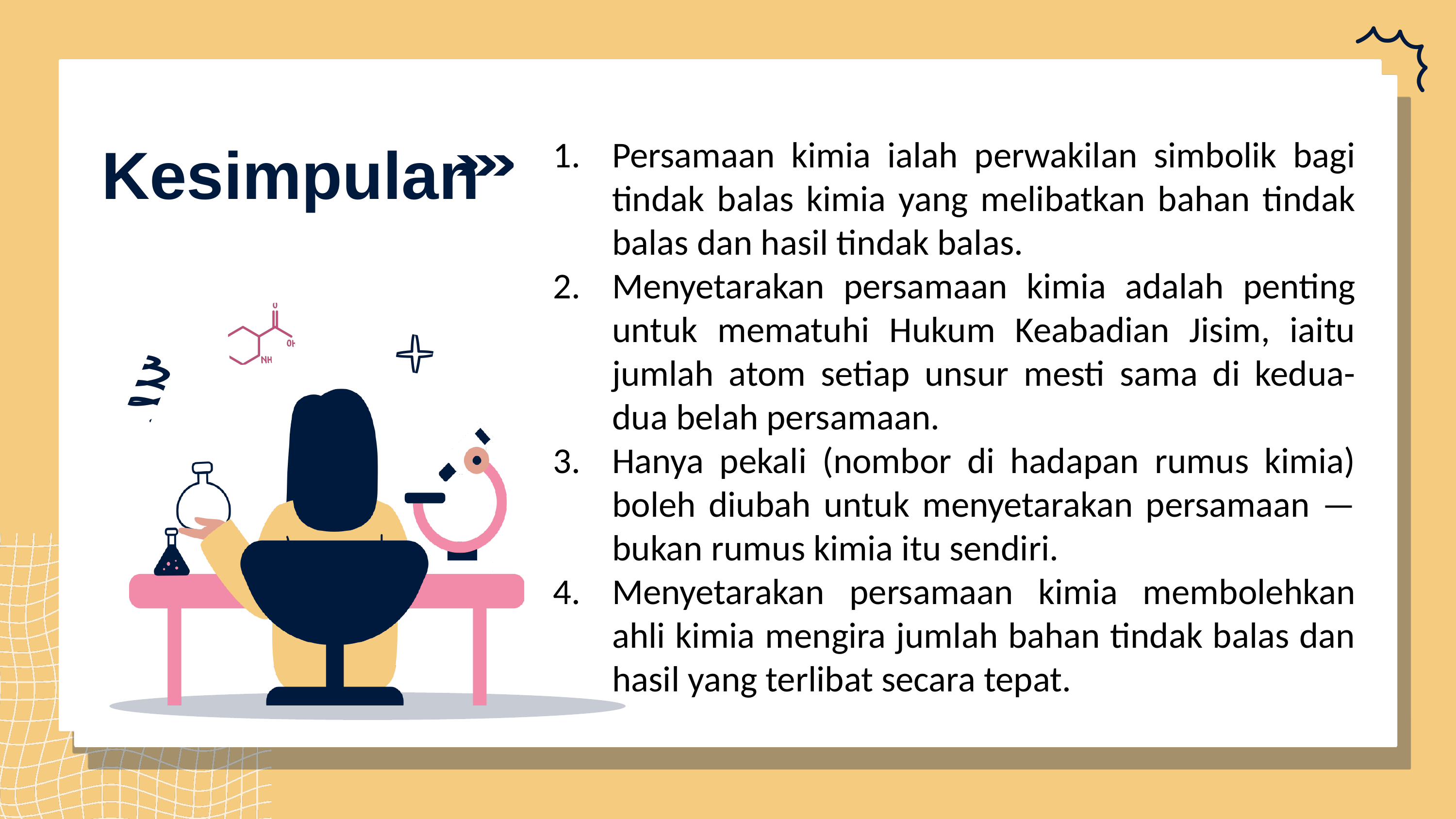

Kesimpulan
Persamaan kimia ialah perwakilan simbolik bagi tindak balas kimia yang melibatkan bahan tindak balas dan hasil tindak balas.
Menyetarakan persamaan kimia adalah penting untuk mematuhi Hukum Keabadian Jisim, iaitu jumlah atom setiap unsur mesti sama di kedua-dua belah persamaan.
Hanya pekali (nombor di hadapan rumus kimia) boleh diubah untuk menyetarakan persamaan — bukan rumus kimia itu sendiri.
Menyetarakan persamaan kimia membolehkan ahli kimia mengira jumlah bahan tindak balas dan hasil yang terlibat secara tepat.